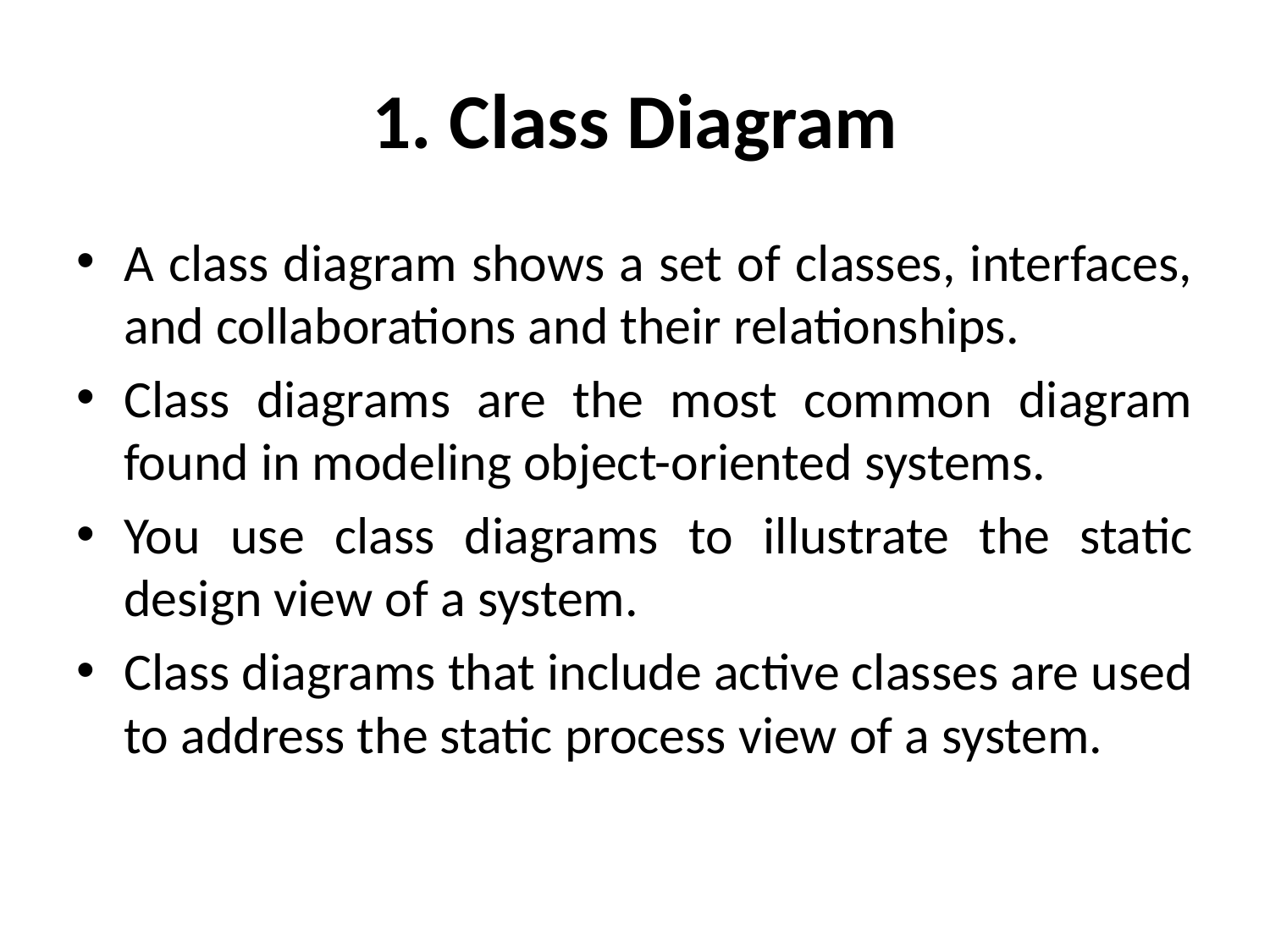

# 1. Class Diagram
A class diagram shows a set of classes, interfaces, and collaborations and their relationships.
Class diagrams are the most common diagram found in modeling object-oriented systems.
You use class diagrams to illustrate the static design view of a system.
Class diagrams that include active classes are used to address the static process view of a system.